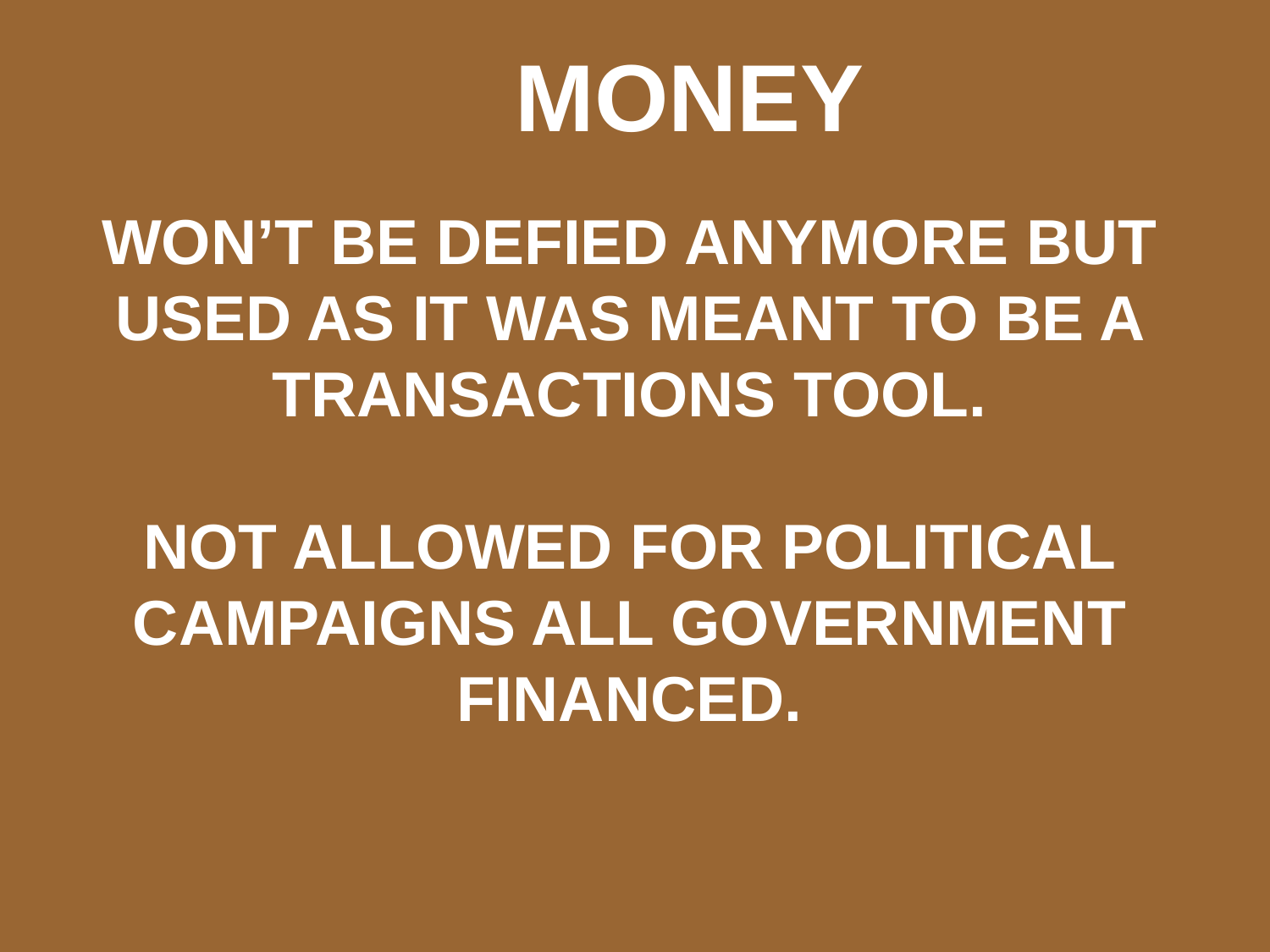

MONEY

WON’T BE DEFIED ANYMORE BUT USED AS IT WAS MEANT TO BE A TRANSACTIONS TOOL.

NOT ALLOWED FOR POLITICAL CAMPAIGNS ALL GOVERNMENT FINANCED.